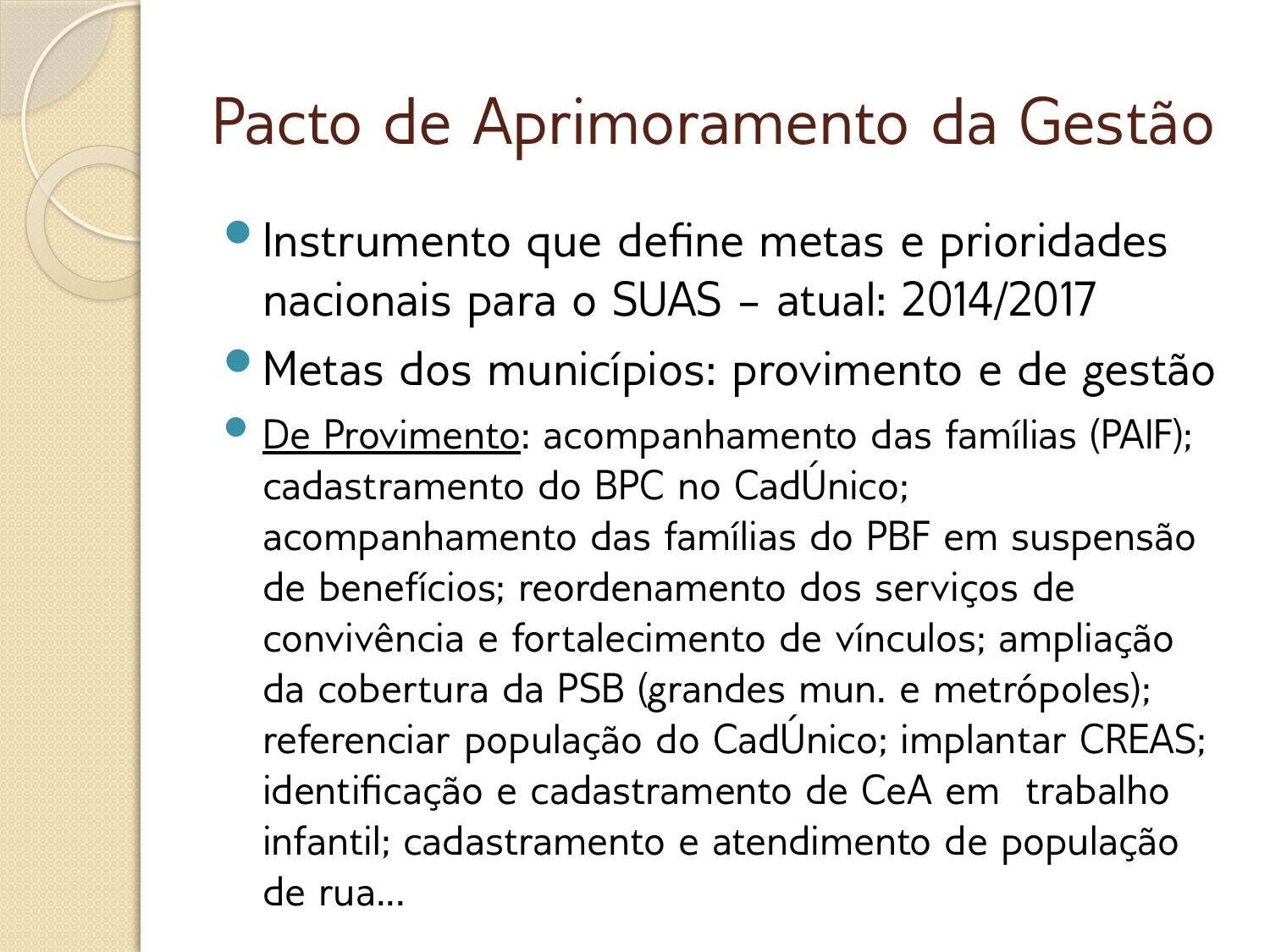

# Pacto de Aprimoramento da Gestão
Instrumento que define metas e prioridades nacionais para o SUAS – atual: 2014/2017
Metas dos municípios: provimento e de gestão
De Provimento: acompanhamento das famílias (PAIF); cadastramento do BPC no CadÚnico; acompanhamento das famílias do PBF em suspensão de benefícios; reordenamento dos serviços de convivência e fortalecimento de vínculos; ampliação da cobertura da PSB (grandes mun. e metrópoles); referenciar população do CadÚnico; implantar CREAS; identificação e cadastramento de CeA em  trabalho infantil; cadastramento e atendimento de população de rua...